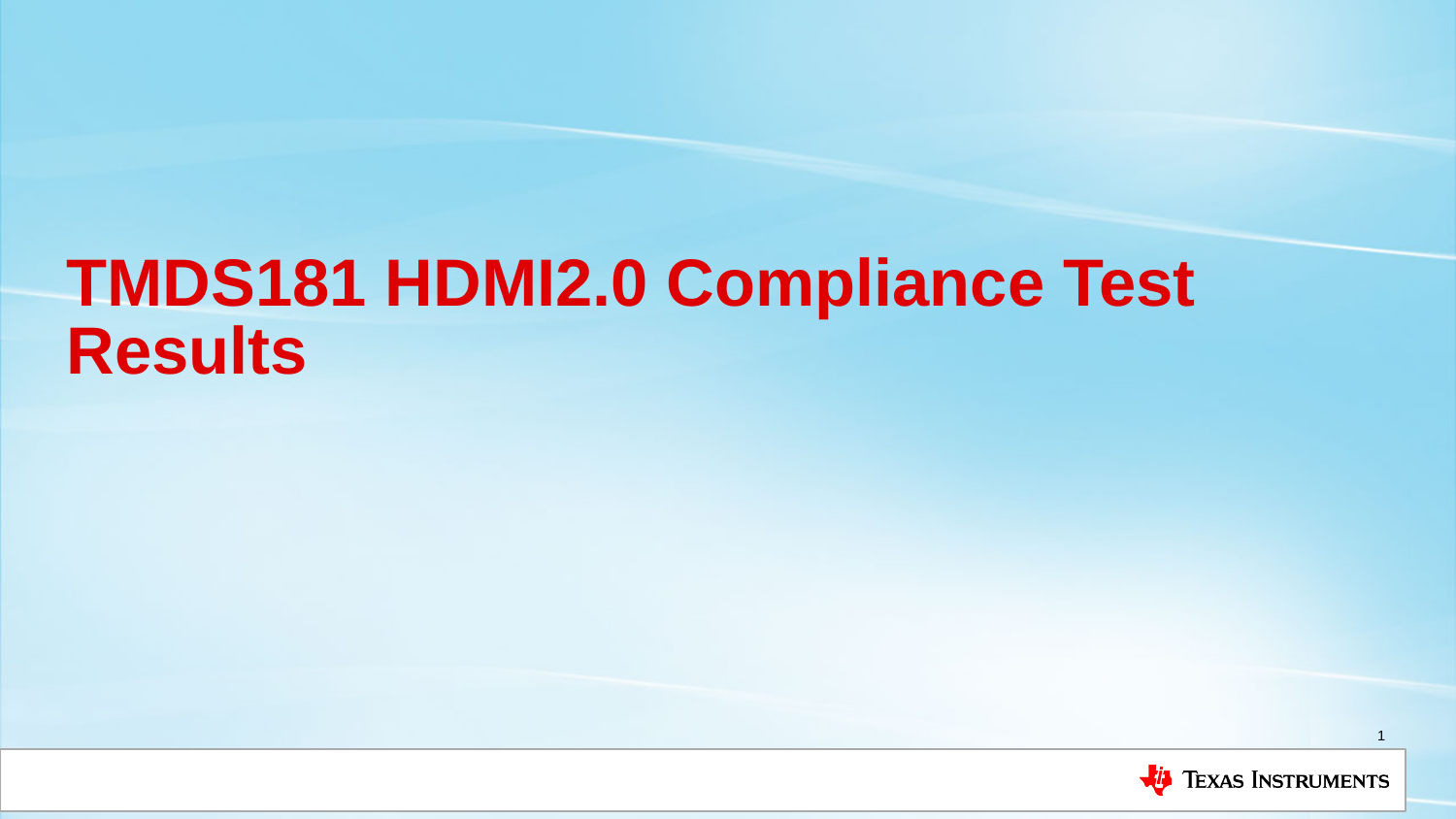

# TMDS181 HDMI2.0 Compliance Test Results
1